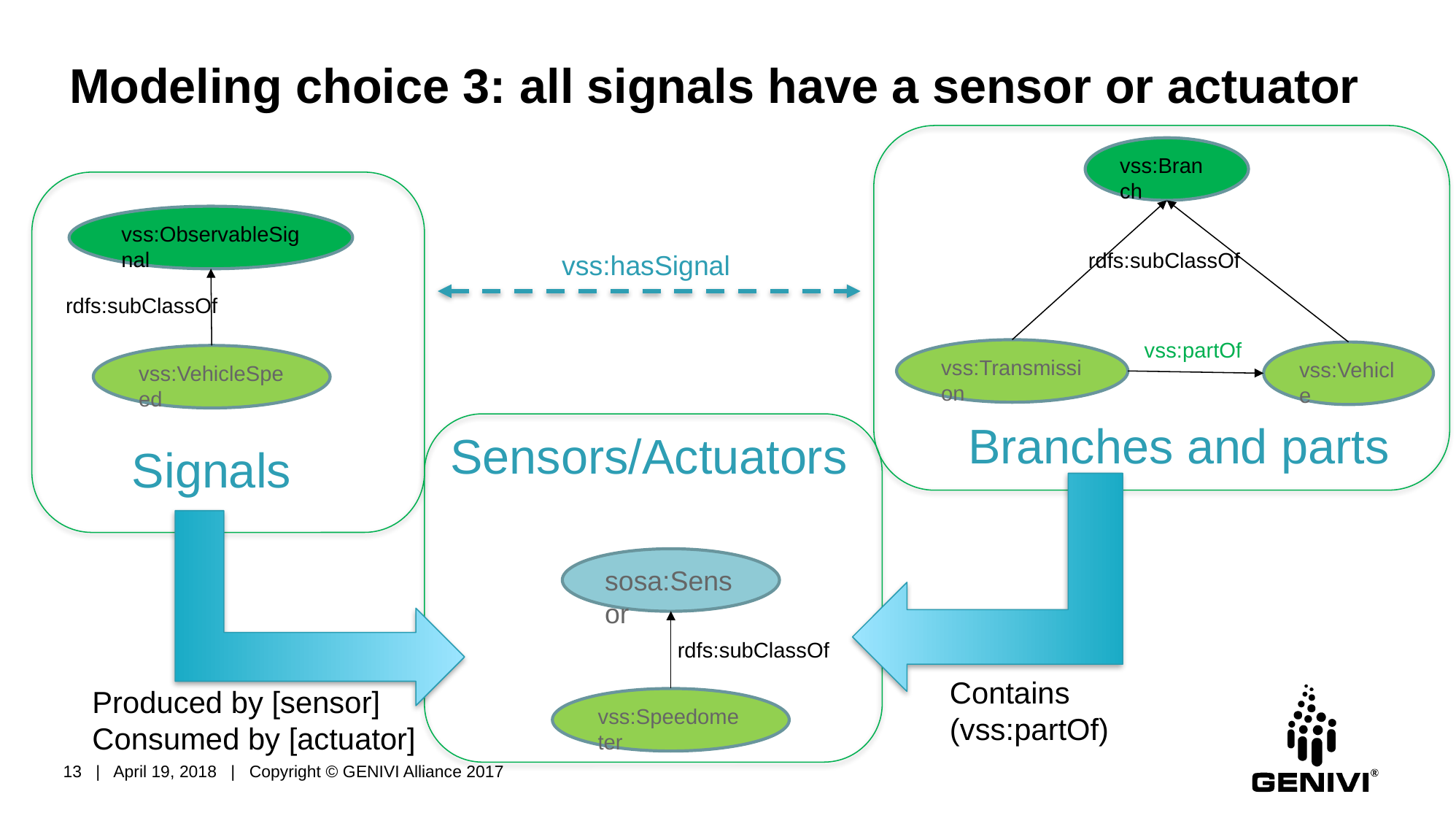

# Modeling choice 3: all signals have a sensor or actuator

vss:Branch

vss:ObservableSignal
rdfs:subClassOf
vss:hasSignal
rdfs:subClassOf
vss:partOf
vss:Transmission
vss:Vehicle
vss:VehicleSpeed
Branches and parts

Sensors/Actuators
Signals

sosa:Sensor
rdfs:subClassOf
Contains
(vss:partOf)
Produced by [sensor]
Consumed by [actuator]
vss:Speedometer
13   |   April 19, 2018   |   Copyright © GENIVI Alliance 2017